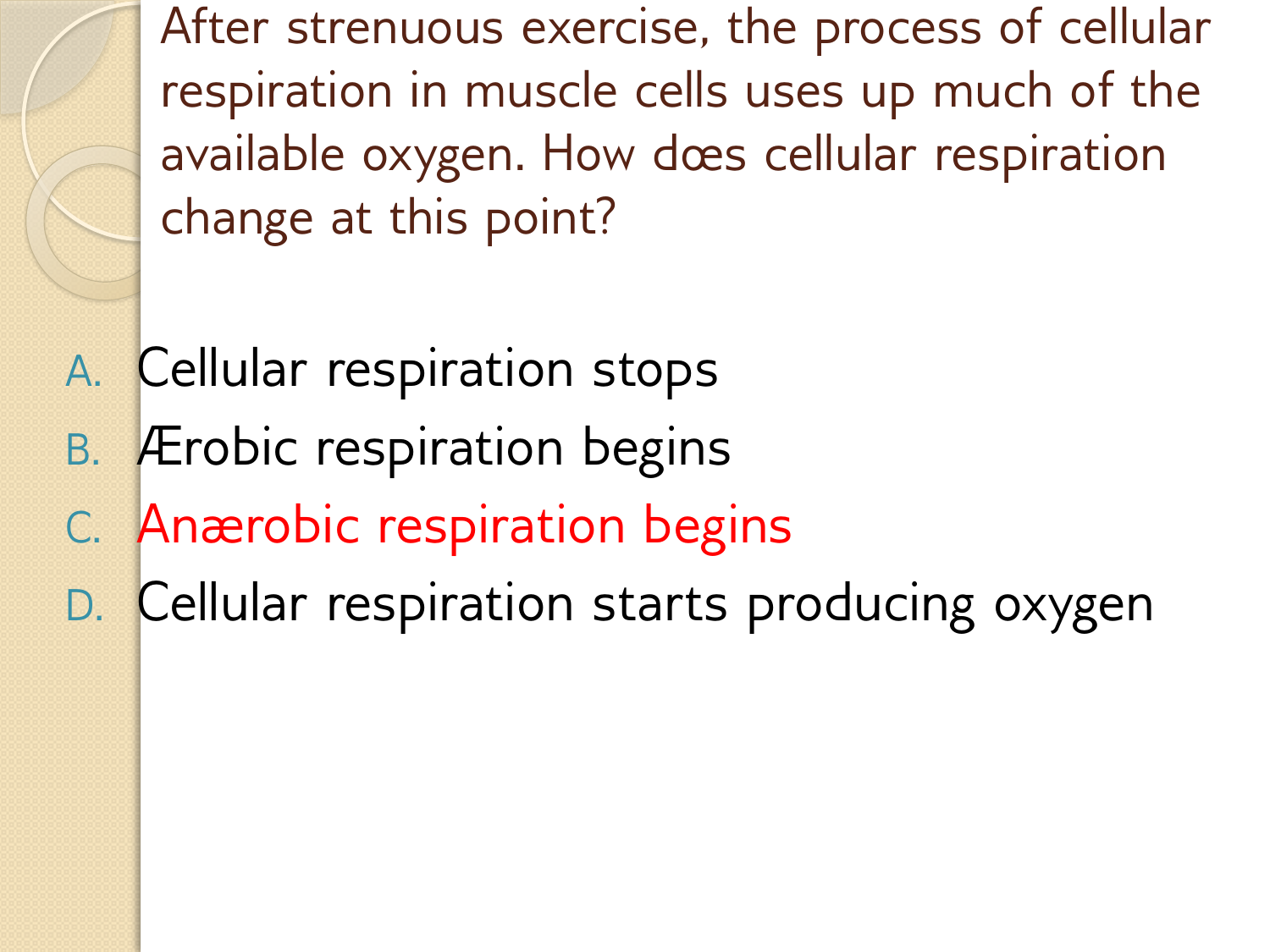

# After strenuous exercise, the process of cellular respiration in muscle cells uses up much of the available oxygen. How does cellular respiration change at this point?
Cellular respiration stops
Aerobic respiration begins
Anaerobic respiration begins
Cellular respiration starts producing oxygen